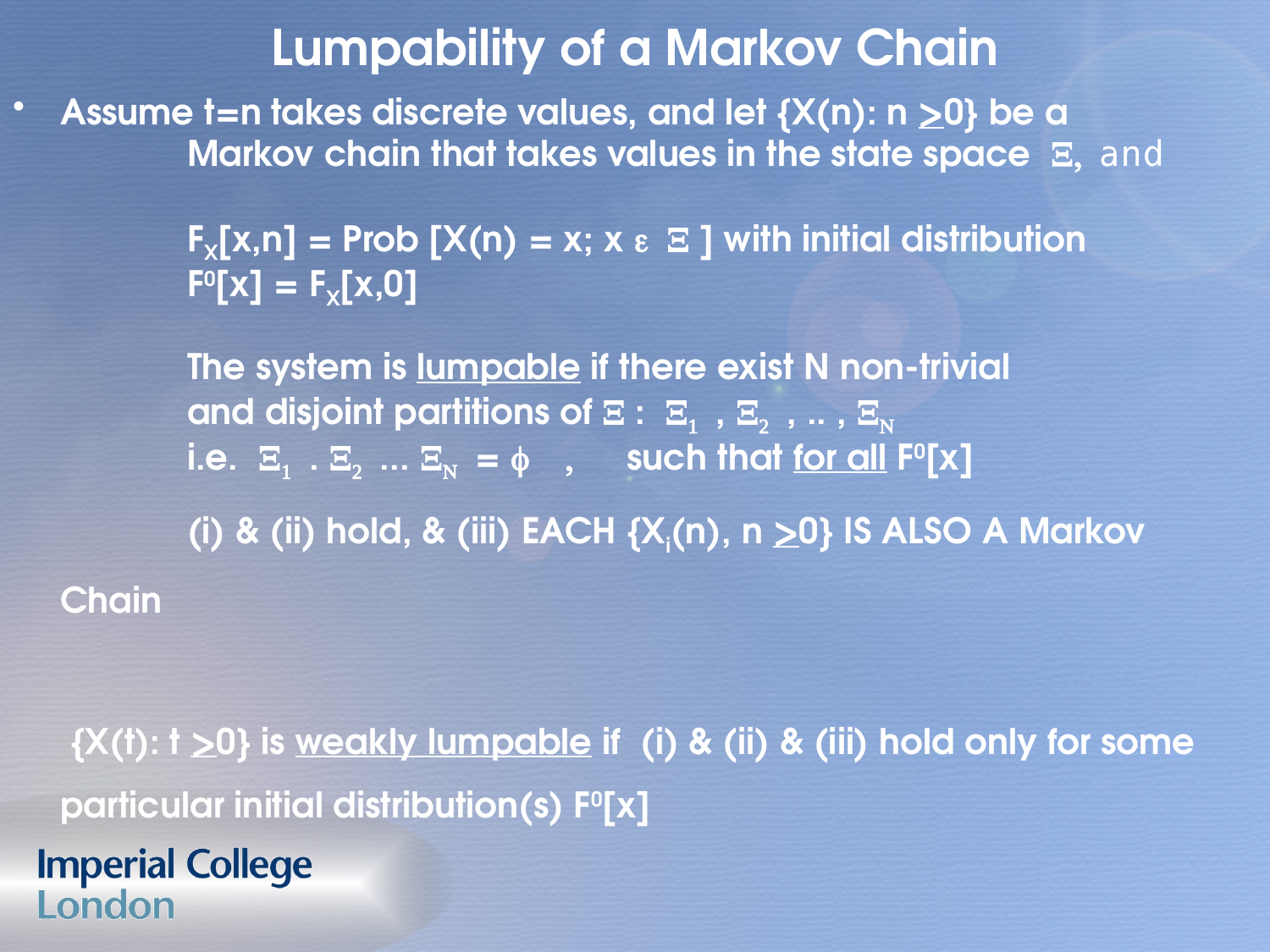

Lumpability of a Markov Chain
Assume t=n takes discrete values, and let {X(n): n >0} be a
		Markov chain that takes values in the state space  Ξ, and

		FX[x,n] = Prob [X(n) = x; x ε Ξ ] with initial distribution
		F0[x] = FX[x,0]

		The system is lumpable if there exist N non-trivial
		and disjoint partitions of Ξ :  Ξ1 , Ξ2 , .. , ΞΝ
		i.e.  Ξ1 . Ξ2 ... ΞΝ = φ  ,   such that for all F0[x]
		(i) & (ii) hold, & (iii) EACH {Xi(n), n >0} IS ALSO A Markov Chain

	 {X(t): t >0} is weakly lumpable if  (i) & (ii) & (iii) hold only for some particular initial distribution(s) F0[x]